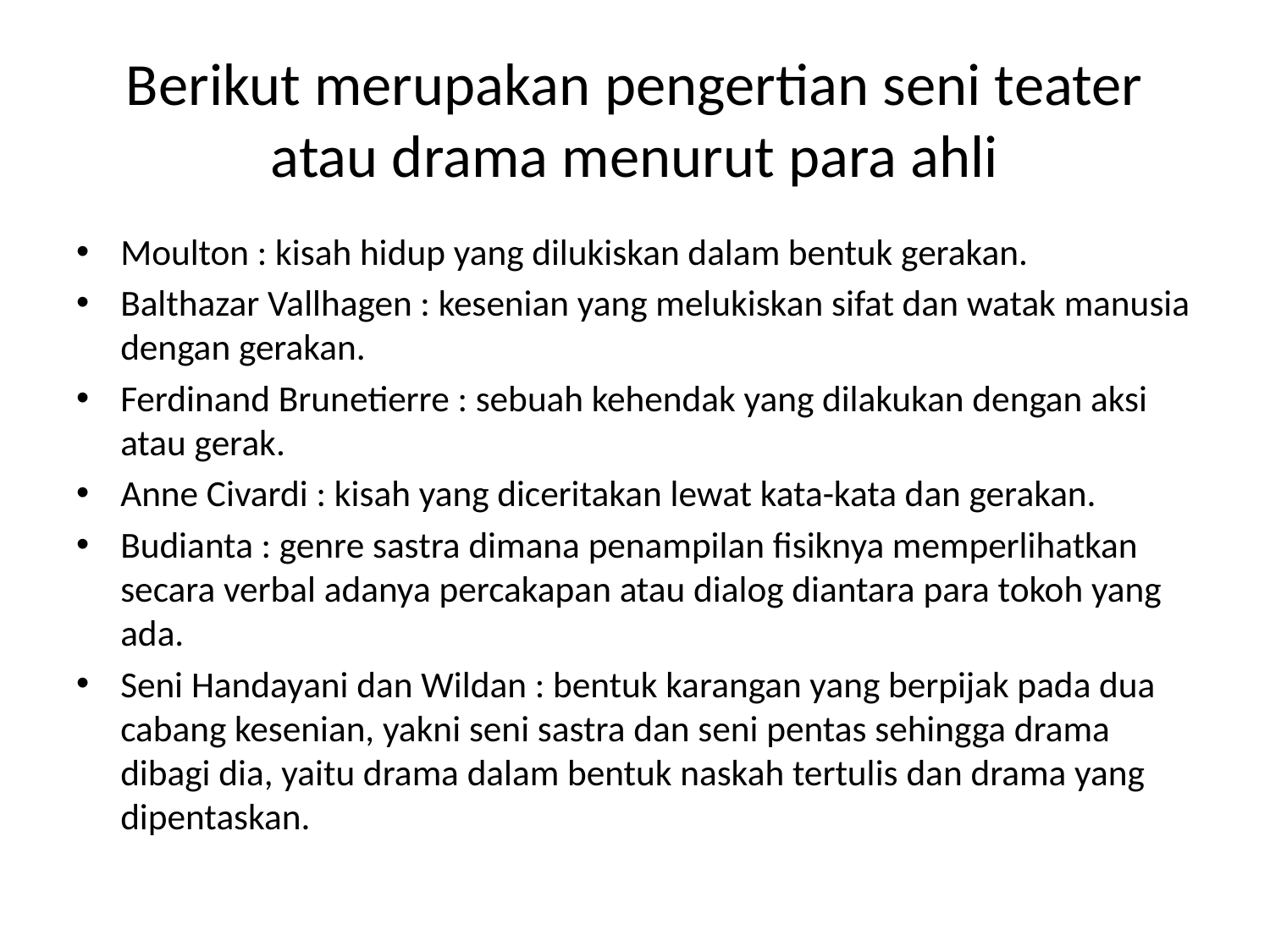

# Berikut merupakan pengertian seni teater atau drama menurut para ahli
Moulton : kisah hidup yang dilukiskan dalam bentuk gerakan.
Balthazar Vallhagen : kesenian yang melukiskan sifat dan watak manusia dengan gerakan.
Ferdinand Brunetierre : sebuah kehendak yang dilakukan dengan aksi atau gerak.
Anne Civardi : kisah yang diceritakan lewat kata-kata dan gerakan.
Budianta : genre sastra dimana penampilan fisiknya memperlihatkan secara verbal adanya percakapan atau dialog diantara para tokoh yang ada.
Seni Handayani dan Wildan : bentuk karangan yang berpijak pada dua cabang kesenian, yakni seni sastra dan seni pentas sehingga drama dibagi dia, yaitu drama dalam bentuk naskah tertulis dan drama yang dipentaskan.